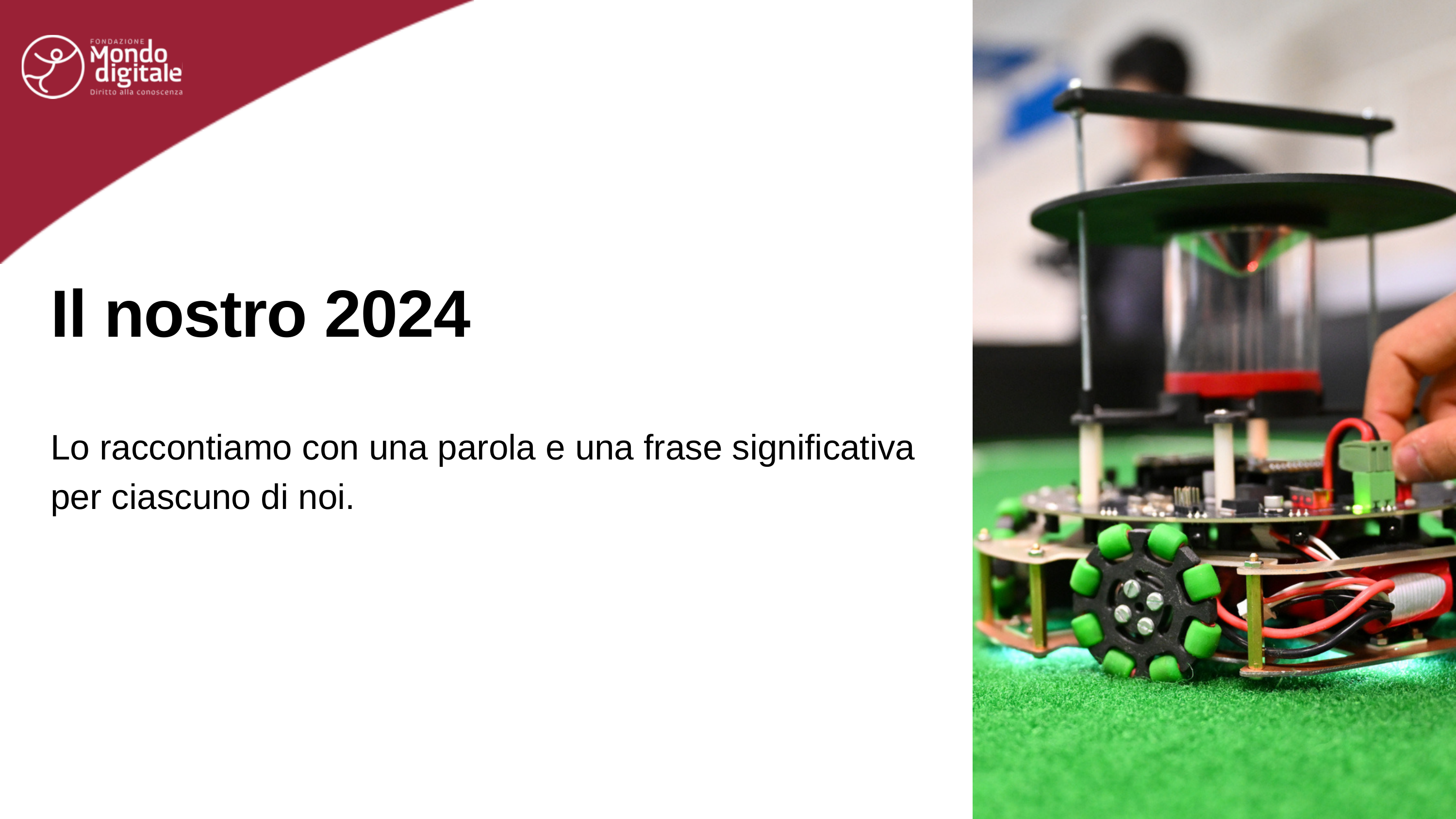

Il nostro 2024
Lo raccontiamo con una parola e una frase significativa
per ciascuno di noi.